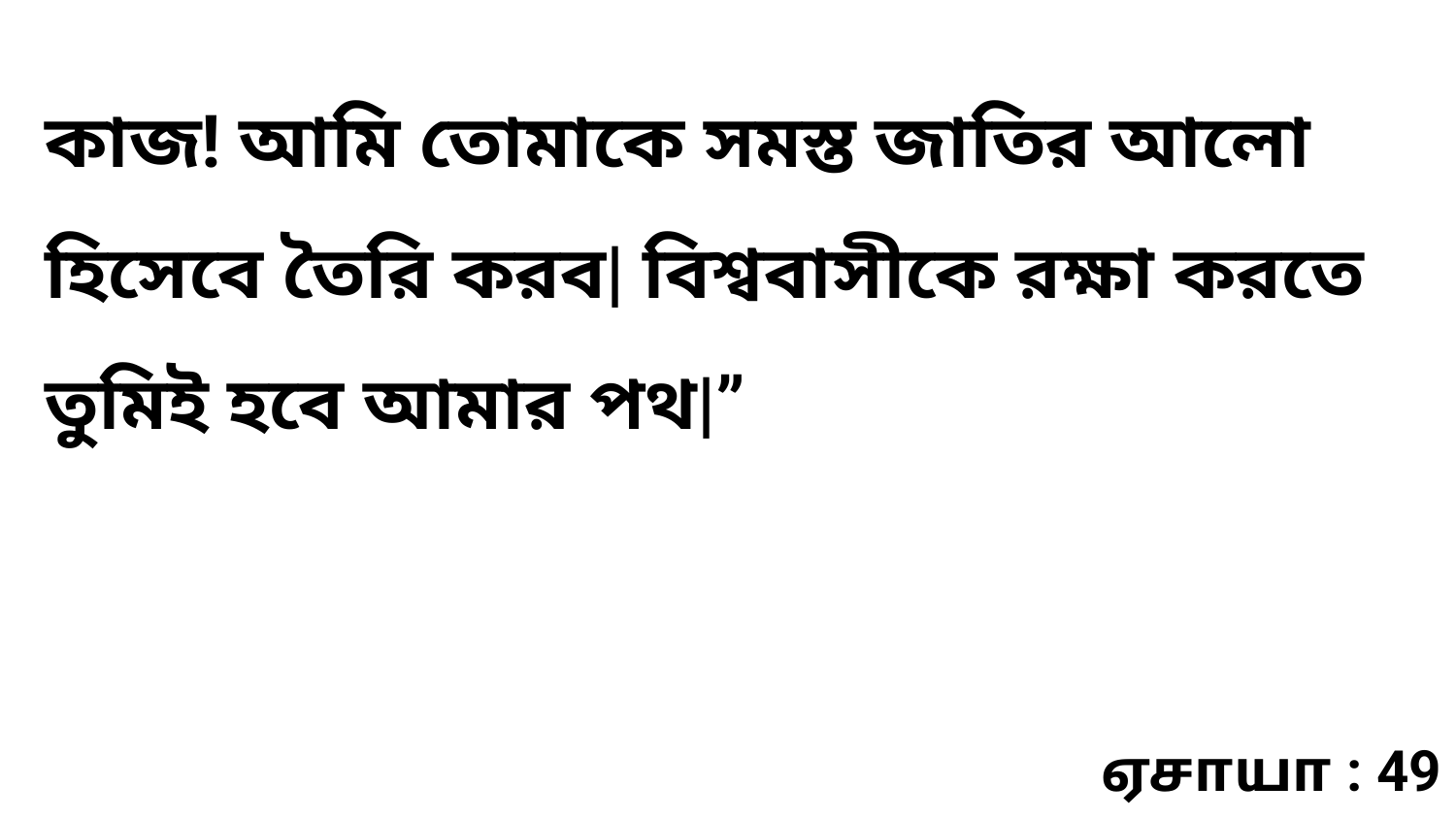

কাজ! আমি তোমাকে সমস্ত জাতির আলো হিসেবে তৈরি করব| বিশ্ববাসীকে রক্ষা করতে তুমিই হবে আমার পথ|”
ஏசாயா : 49